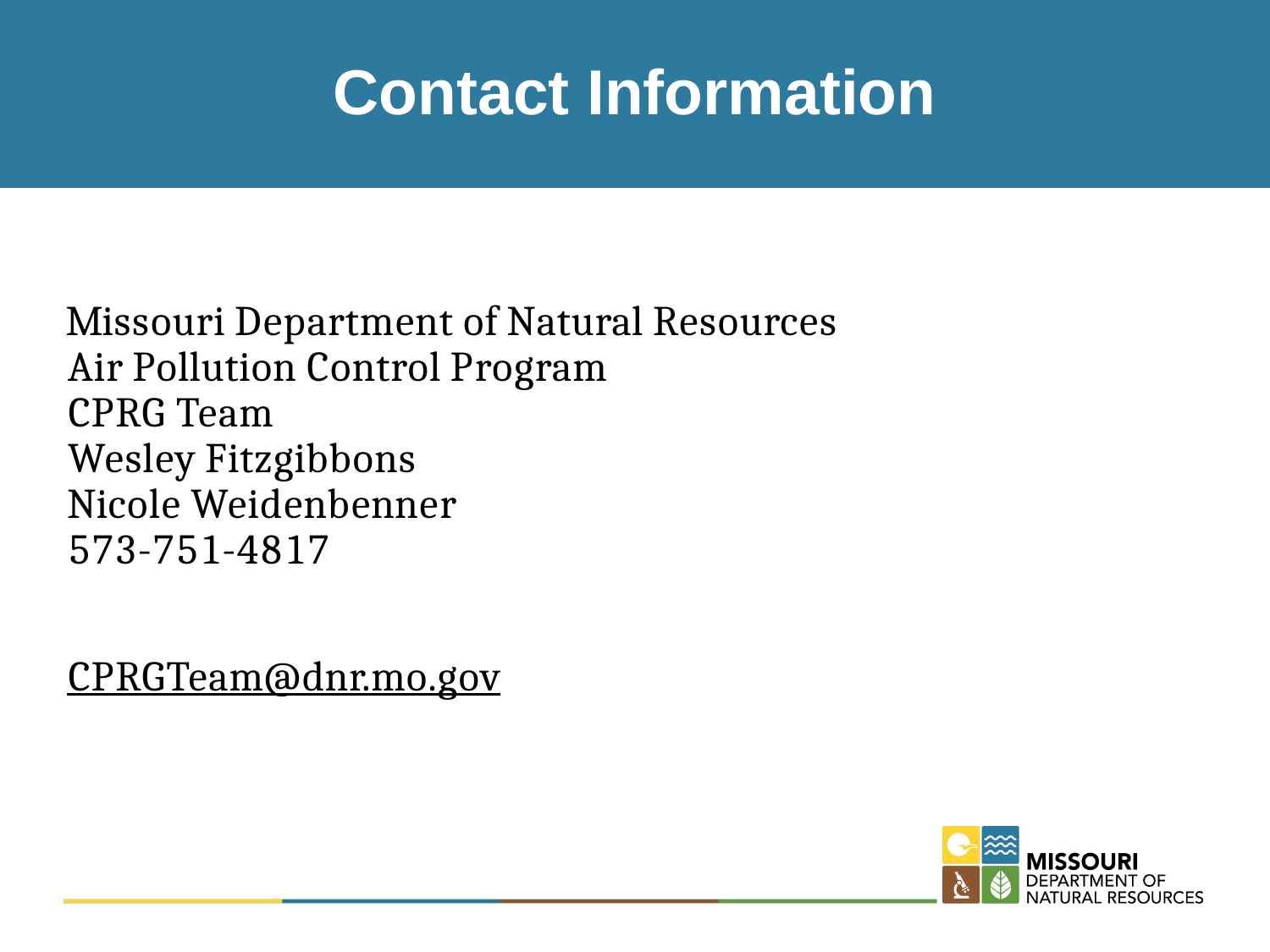

# Contact Information
Missouri Department of Natural Resources
Air Pollution Control Program
CPRG Team
Wesley Fitzgibbons
Nicole Weidenbenner
573-751-4817

CPRGTeam@dnr.mo.gov